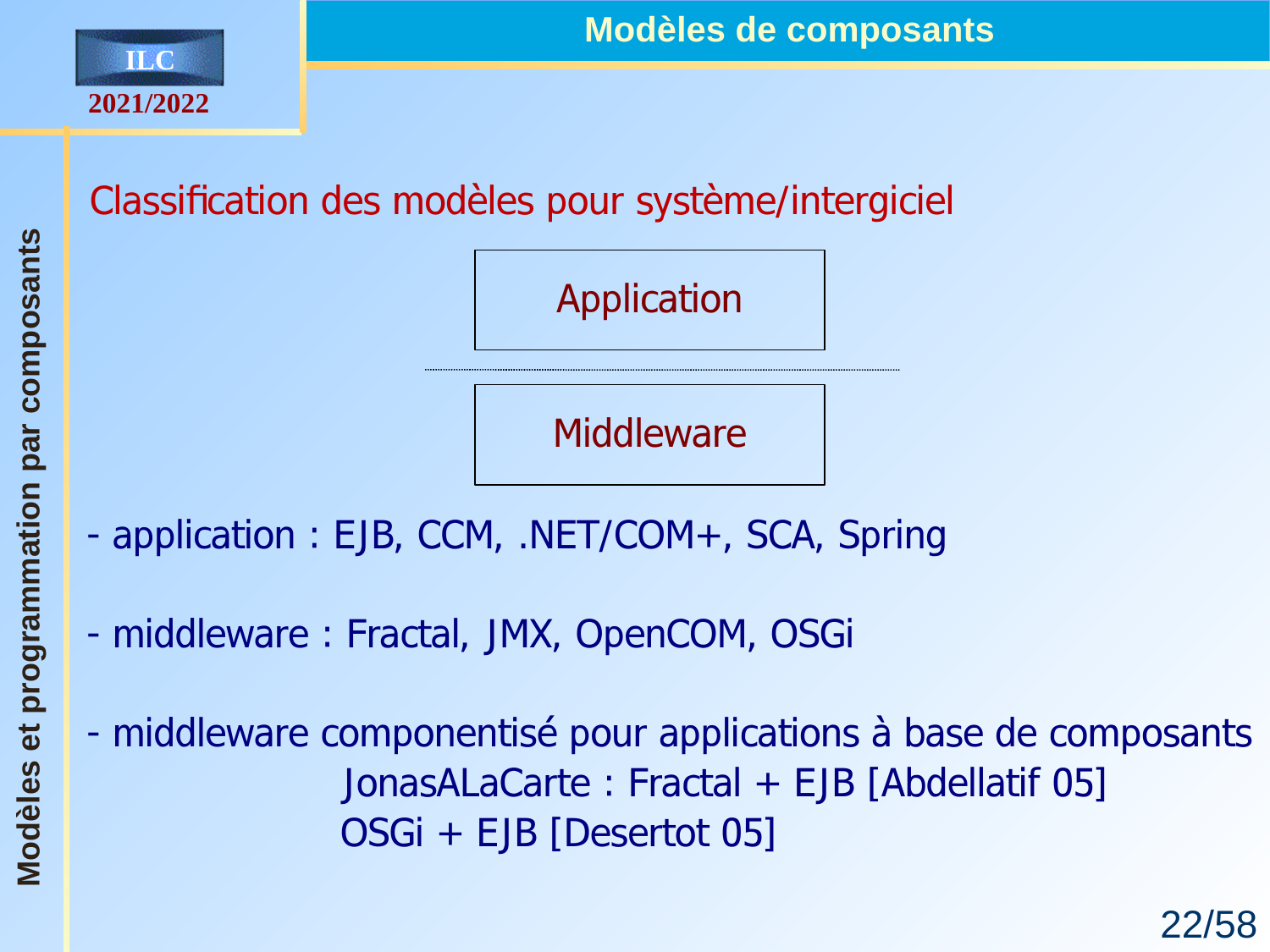

Modèles de composants

Classification des modèles pour système/intergiciel
Application

Middleware
- application : EJB, CCM, .NET/COM+, SCA, Spring

- middleware : Fractal, JMX, OpenCOM, OSGi

- middleware componentisé pour applications à base de composants
		JonasALaCarte : Fractal + EJB [Abdellatif 05]
		OSGi + EJB [Desertot 05]